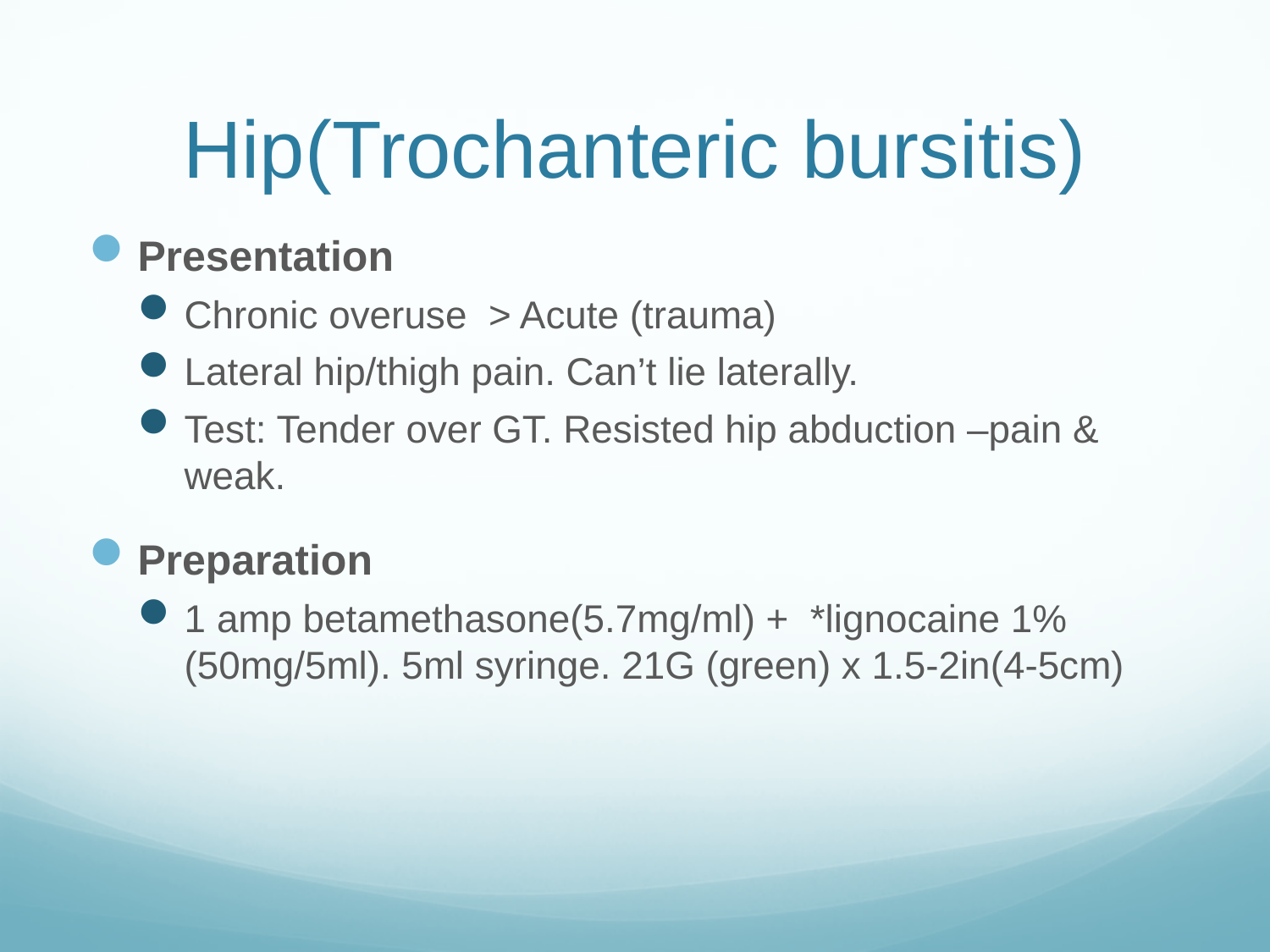

# Hip(Trochanteric bursitis)
Presentation
Chronic overuse  > Acute (trauma)
Lateral hip/thigh pain. Can’t lie laterally.
Test: Tender over GT. Resisted hip abduction –pain & weak.
Preparation
1 amp betamethasone(5.7mg/ml) +  *lignocaine 1% (50mg/5ml). 5ml syringe. 21G (green) x 1.5-2in(4-5cm)